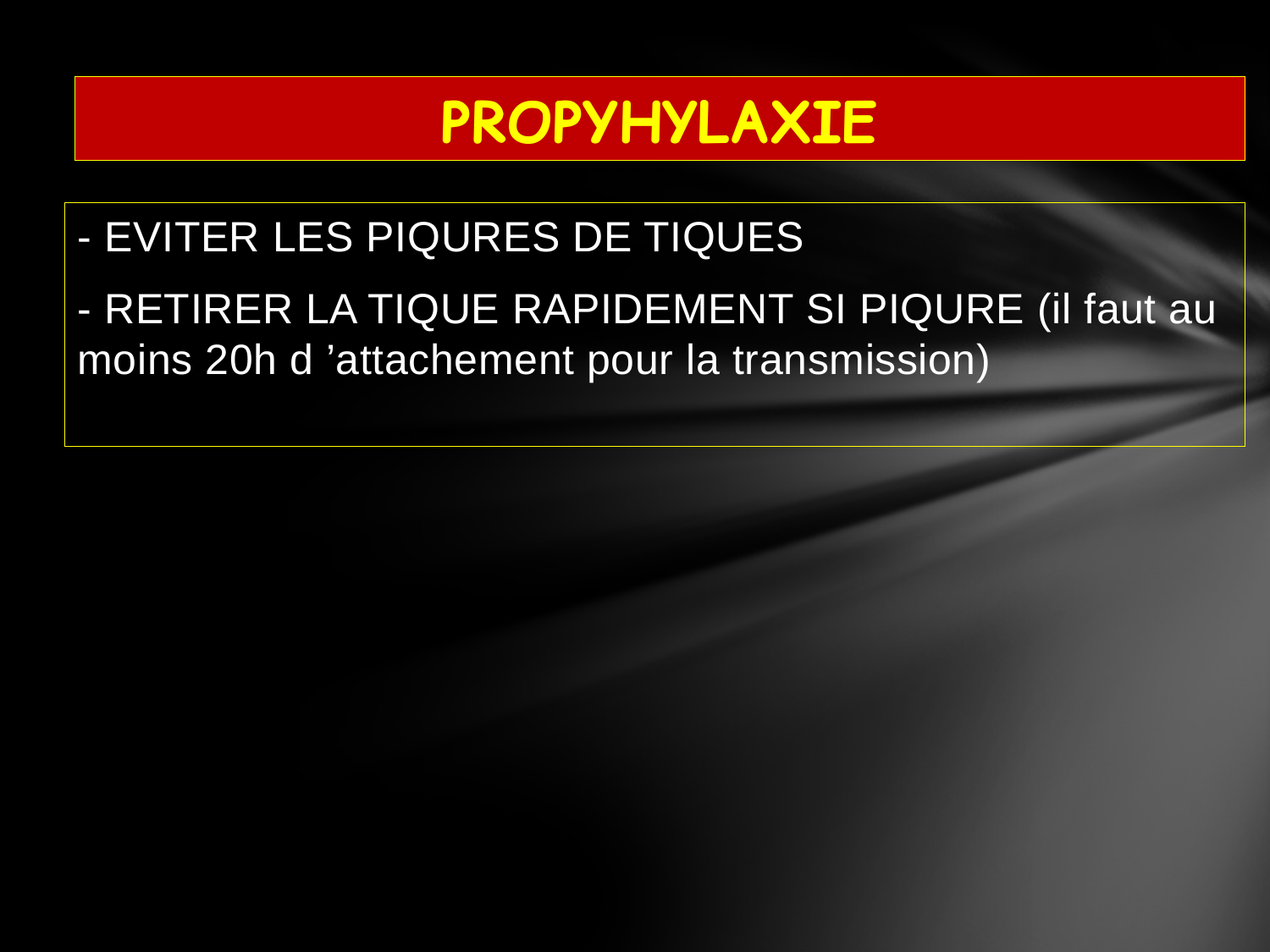

# PROPYHYLAXIE
- EVITER LES PIQURES DE TIQUES
- RETIRER LA TIQUE RAPIDEMENT SI PIQURE (il faut au moins 20h d ’attachement pour la transmission)